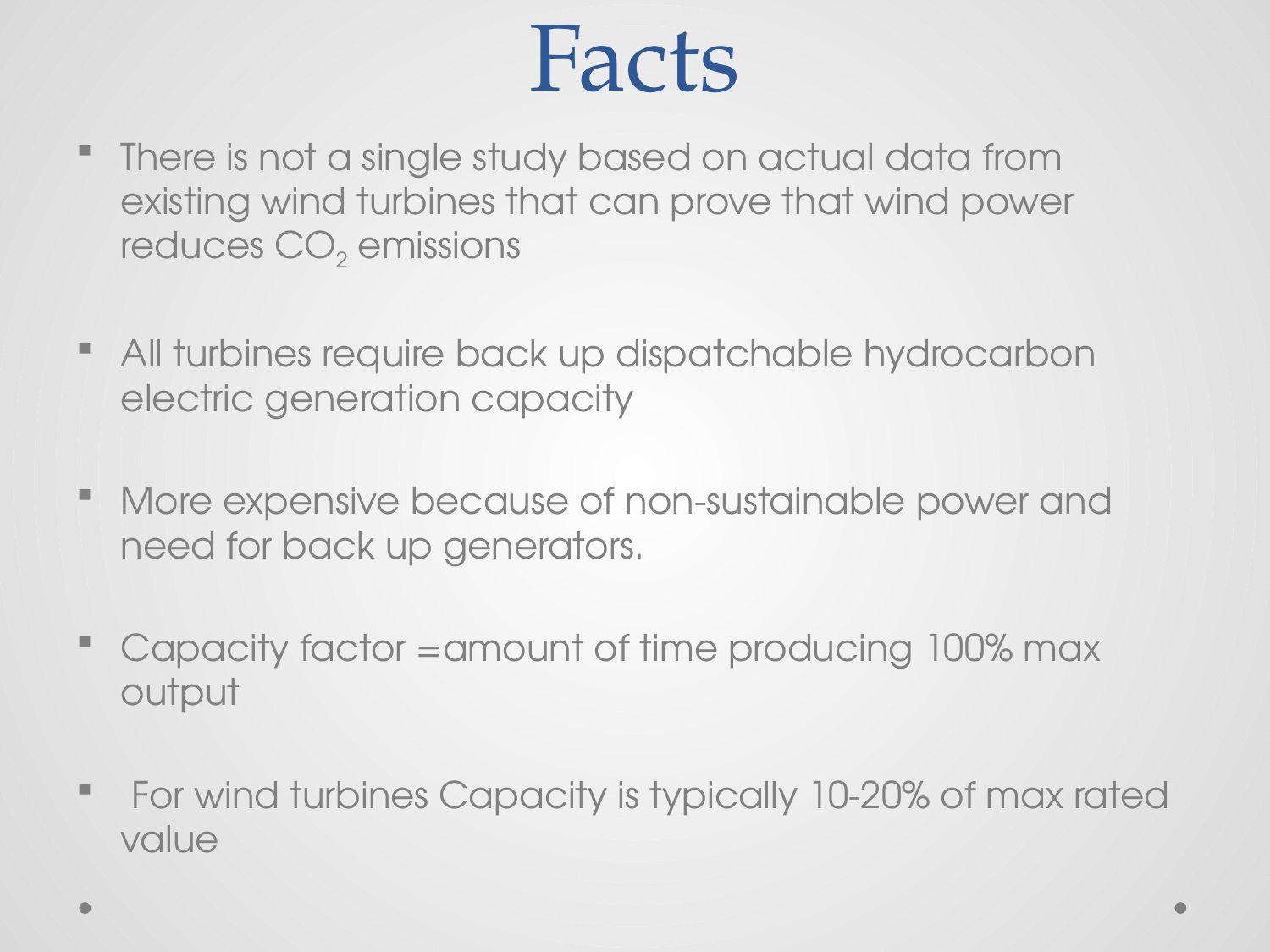

# Facts
There is not a single study based on actual data from existing wind turbines that can prove that wind power reduces CO2 emissions

All turbines require back up dispatchable hydrocarbon electric generation capacity

More expensive because of non-sustainable power and need for back up generators.

Capacity factor =amount of time producing 100% max output

 For wind turbines Capacity is typically 10-20% of max rated value